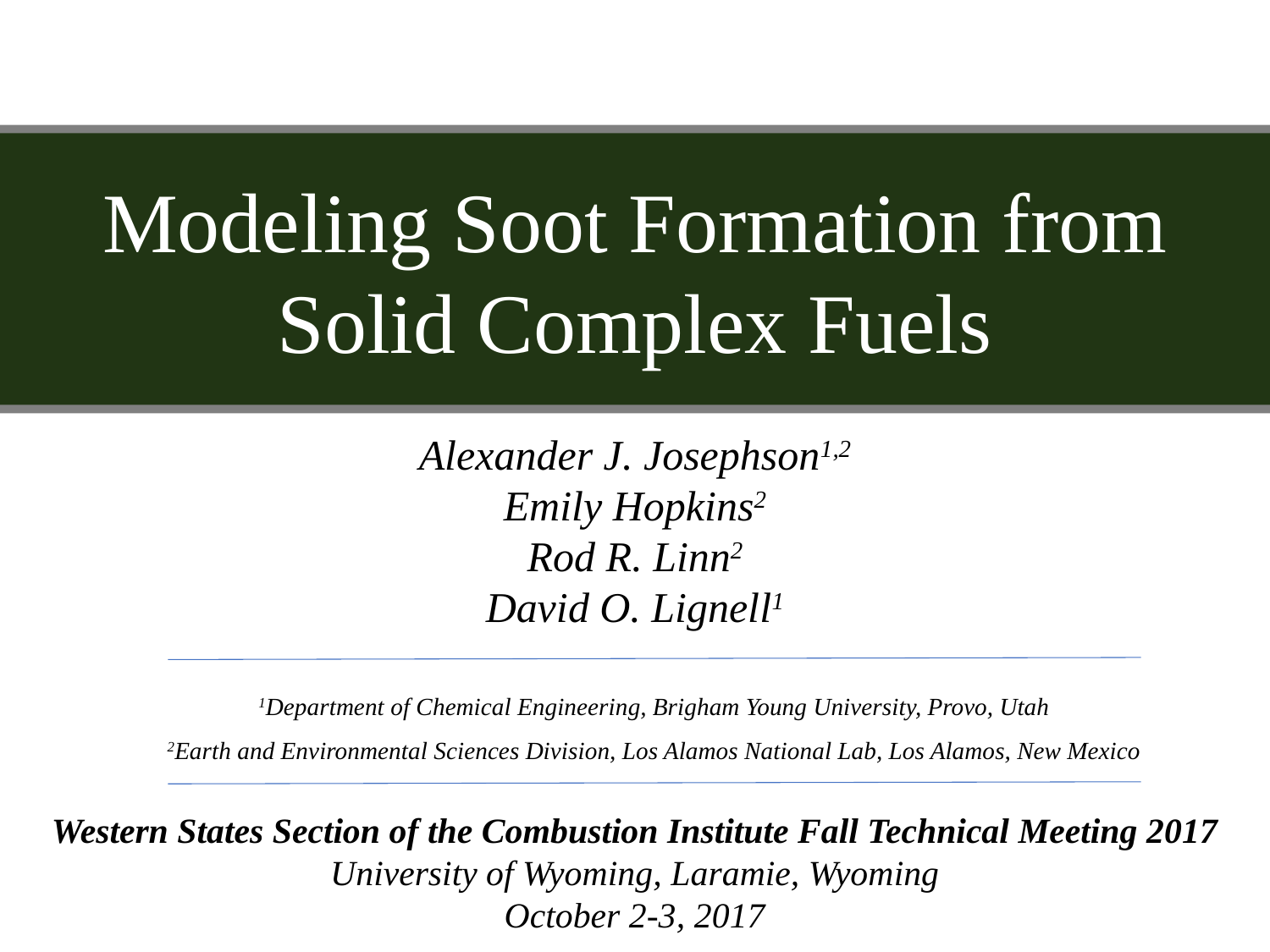

Modeling Soot Formation from Solid Complex Fuels
Alexander J. Josephson1,2
Emily Hopkins2
Rod R. Linn2
David O. Lignell1
1Department of Chemical Engineering, Brigham Young University, Provo, Utah
2Earth and Environmental Sciences Division, Los Alamos National Lab, Los Alamos, New Mexico
Western States Section of the Combustion Institute Fall Technical Meeting 2017
University of Wyoming, Laramie, Wyoming
October 2-3, 2017